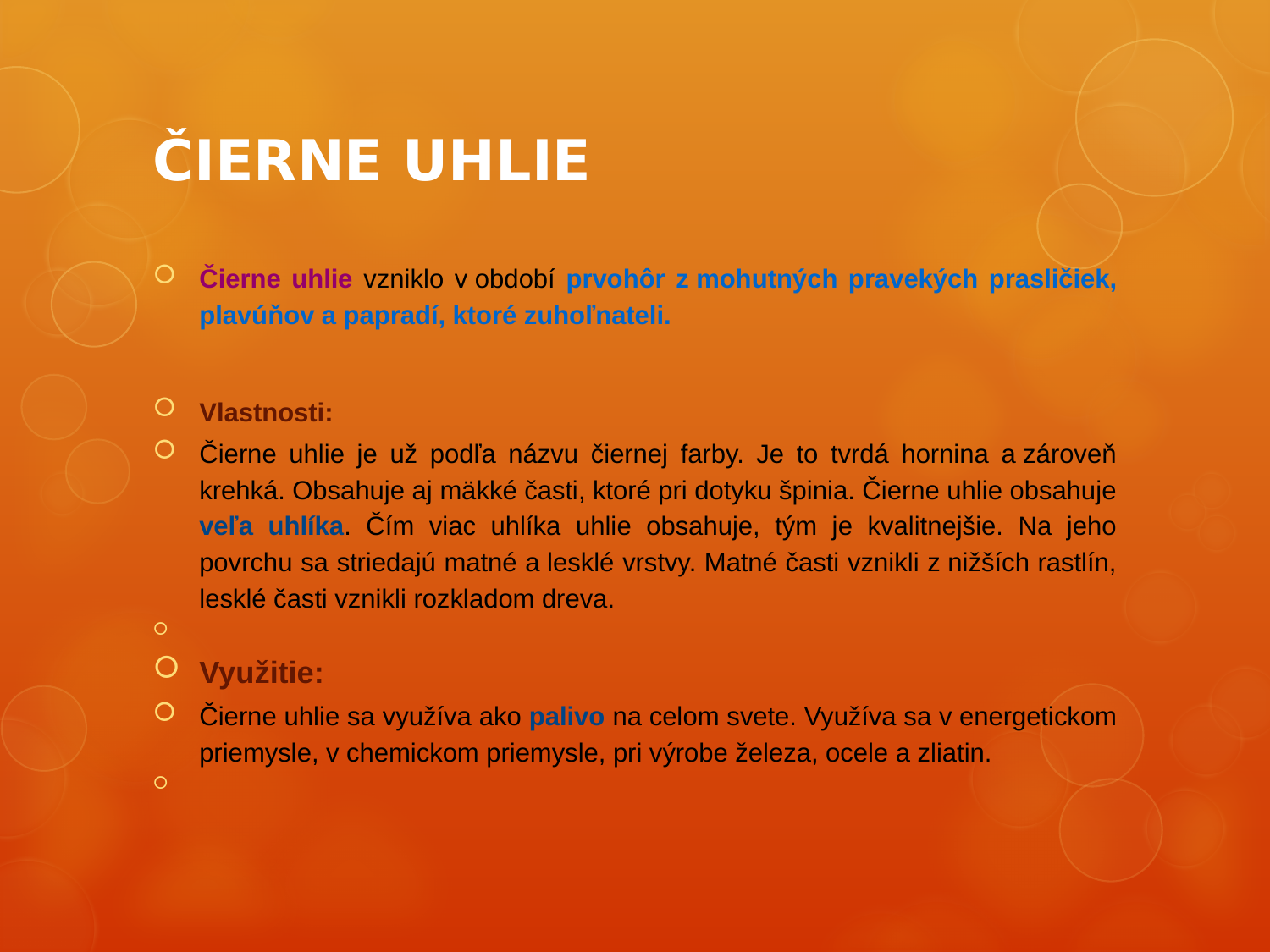

# Čierne uhlie
Čierne uhlie vzniklo v období prvohôr z mohutných pravekých prasličiek, plavúňov a papradí, ktoré zuhoľnateli.

Vlastnosti:
Čierne uhlie je už podľa názvu čiernej farby. Je to tvrdá hornina a zároveň krehká. Obsahuje aj mäkké časti, ktoré pri dotyku špinia. Čierne uhlie obsahuje veľa uhlíka. Čím viac uhlíka uhlie obsahuje, tým je kvalitnejšie. Na jeho povrchu sa striedajú matné a lesklé vrstvy. Matné časti vznikli z nižších rastlín, lesklé časti vznikli rozkladom dreva.

Využitie:
Čierne uhlie sa využíva ako palivo na celom svete. Využíva sa v energetickom priemysle, v chemickom priemysle, pri výrobe železa, ocele a zliatin.